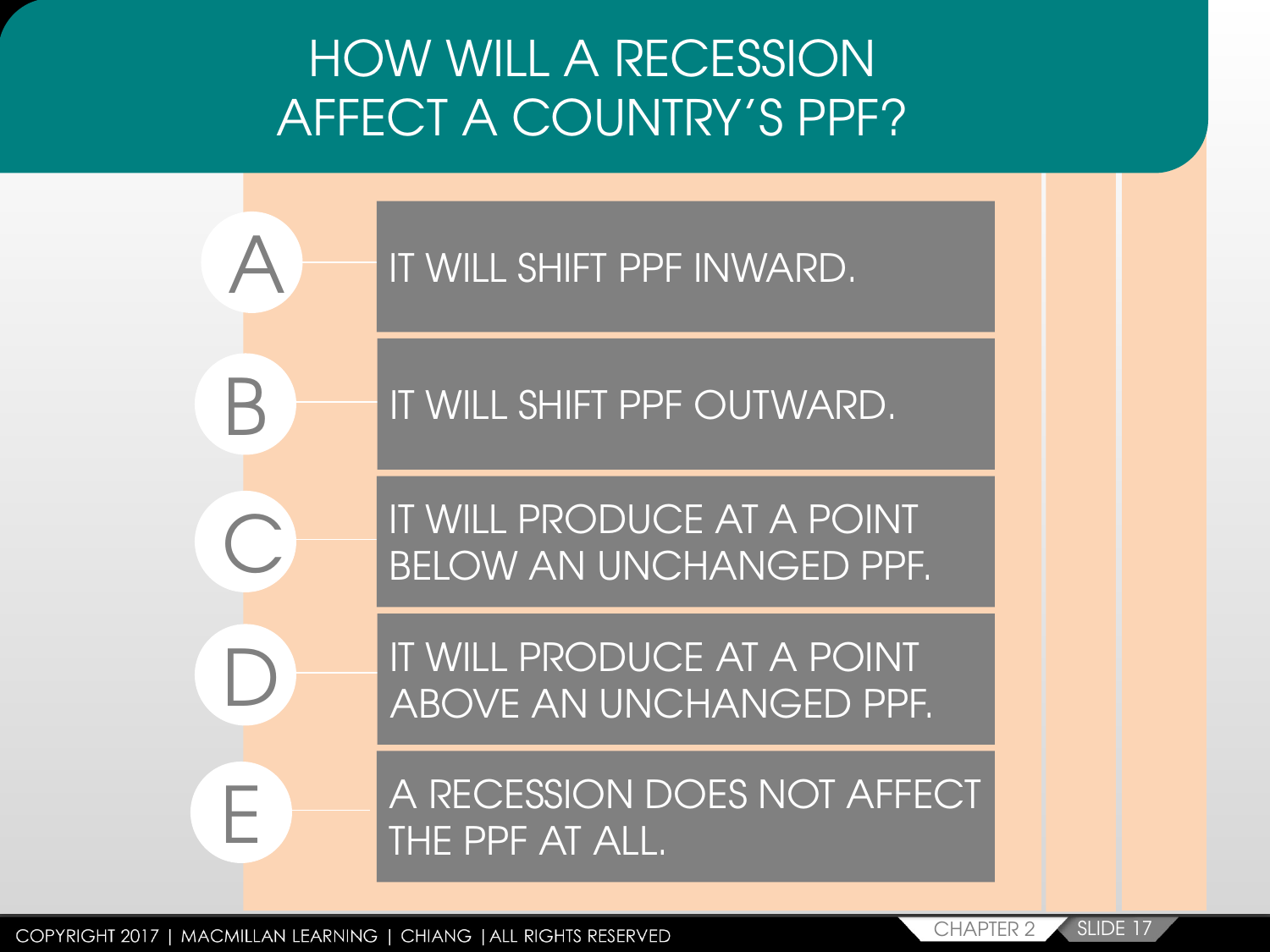

HOW WILL A RECESSION
AFFECT A COUNTRY’S PPF?
IT WILL SHIFT PPF INWARD.
A
IT WILL SHIFT PPF OUTWARD.
B
IT WILL PRODUCE AT A POINT BELOW AN UNCHANGED PPF.
C
IT WILL PRODUCE AT A POINT ABOVE AN UNCHANGED PPF.
D
A RECESSION DOES NOT AFFECT THE PPF AT ALL.
E
SLIDE 17
CHAPTER 2